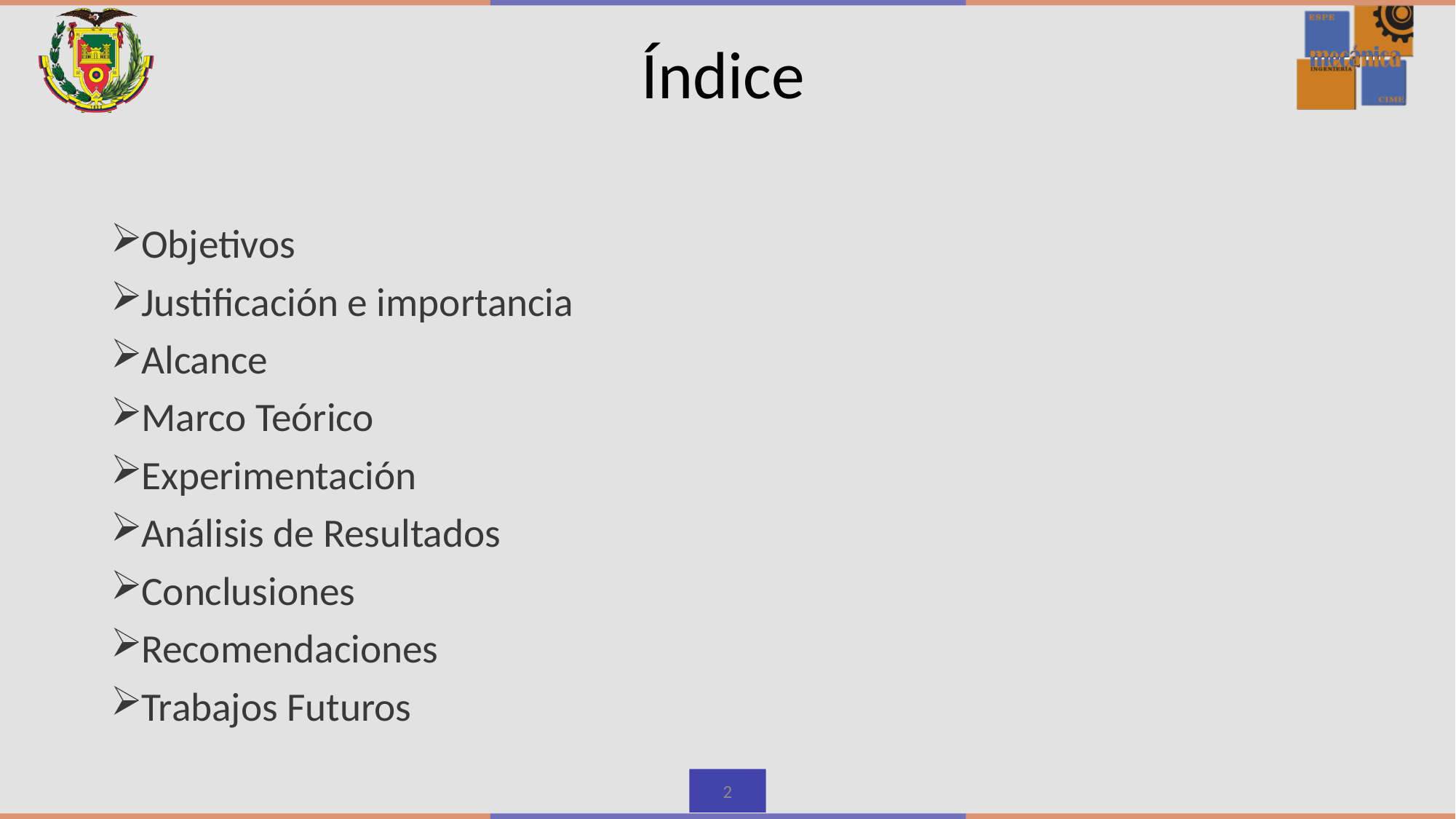

# Índice
Objetivos
Justificación e importancia
Alcance
Marco Teórico
Experimentación
Análisis de Resultados
Conclusiones
Recomendaciones
Trabajos Futuros

2